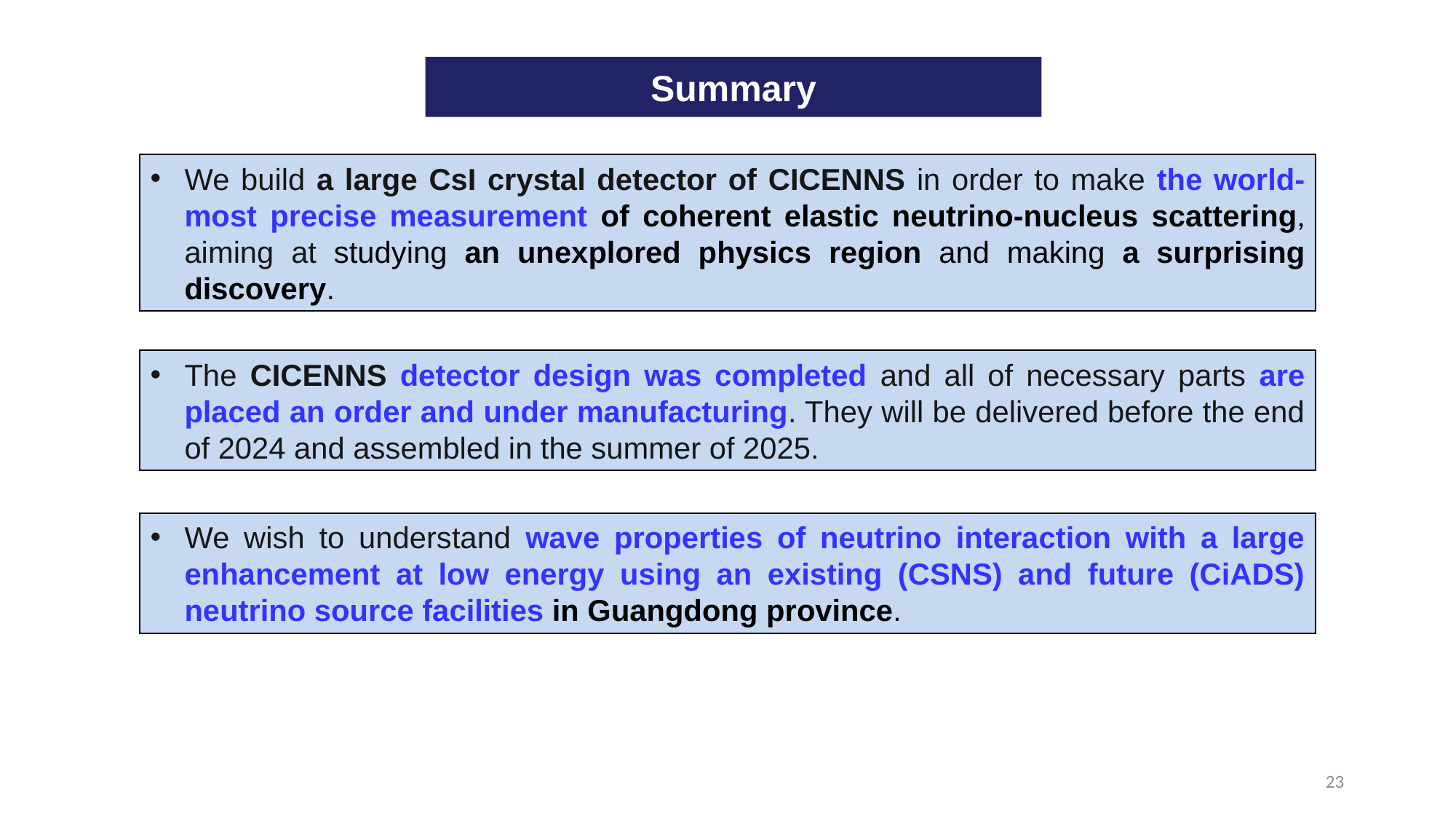

Summary
We build a large CsI crystal detector of CICENNS in order to make the world-most precise measurement of coherent elastic neutrino-nucleus scattering, aiming at studying an unexplored physics region and making a surprising discovery.
The CICENNS detector design was completed and all of necessary parts are placed an order and under manufacturing. They will be delivered before the end of 2024 and assembled in the summer of 2025.
We wish to understand wave properties of neutrino interaction with a large enhancement at low energy using an existing (CSNS) and future (CiADS) neutrino source facilities in Guangdong province.
23